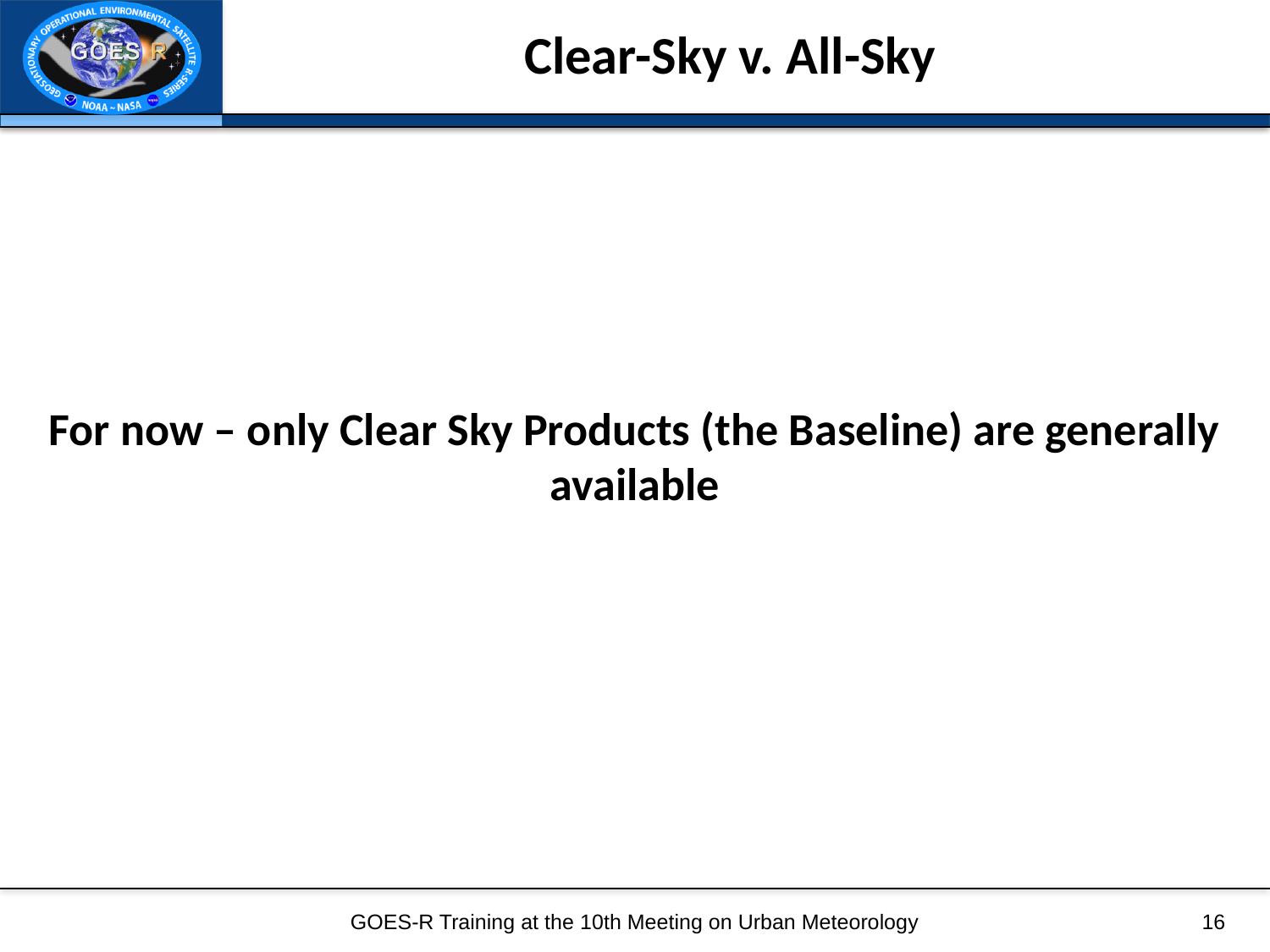

# Clear-Sky v. All-Sky

For now – only Clear Sky Products (the Baseline) are generally available
GOES-R Training at the 10th Meeting on Urban Meteorology
16